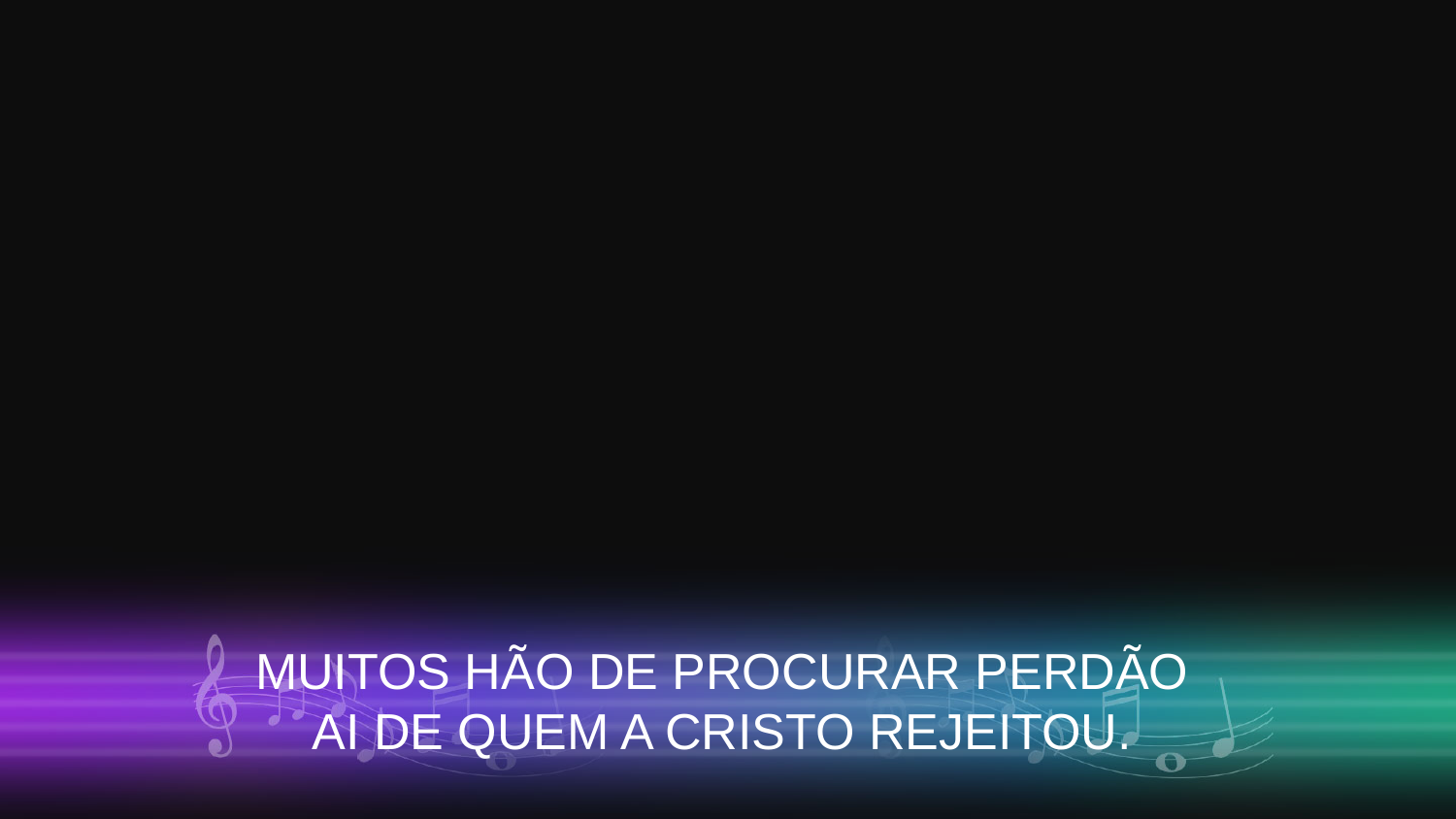

MUITOS HÃO DE PROCURAR PERDÃO
AI DE QUEM A CRISTO REJEITOU.